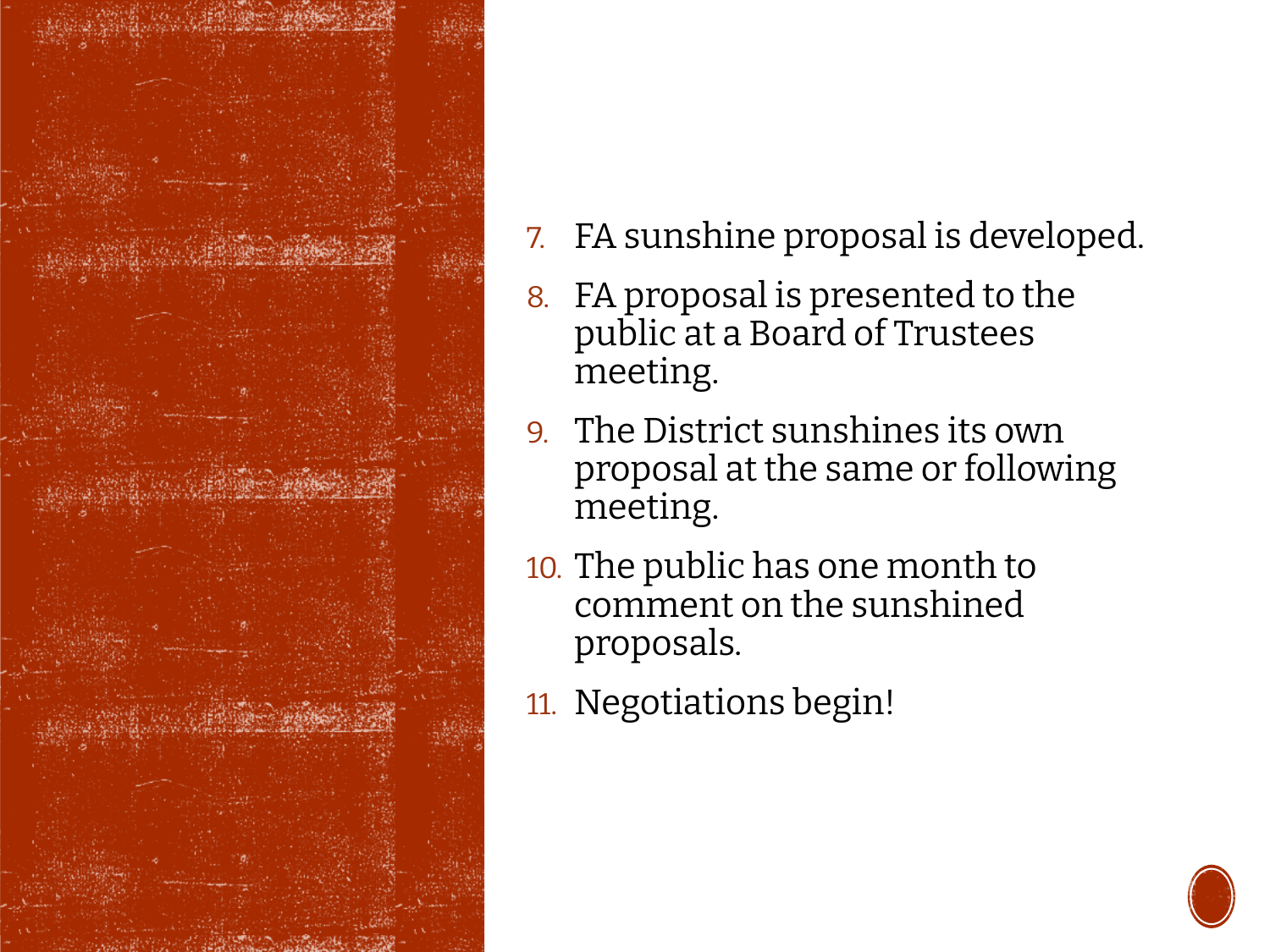

FA sunshine proposal is developed.
FA proposal is presented to the public at a Board of Trustees meeting.
The District sunshines its own proposal at the same or following meeting.
The public has one month to comment on the sunshined proposals.
Negotiations begin!
#